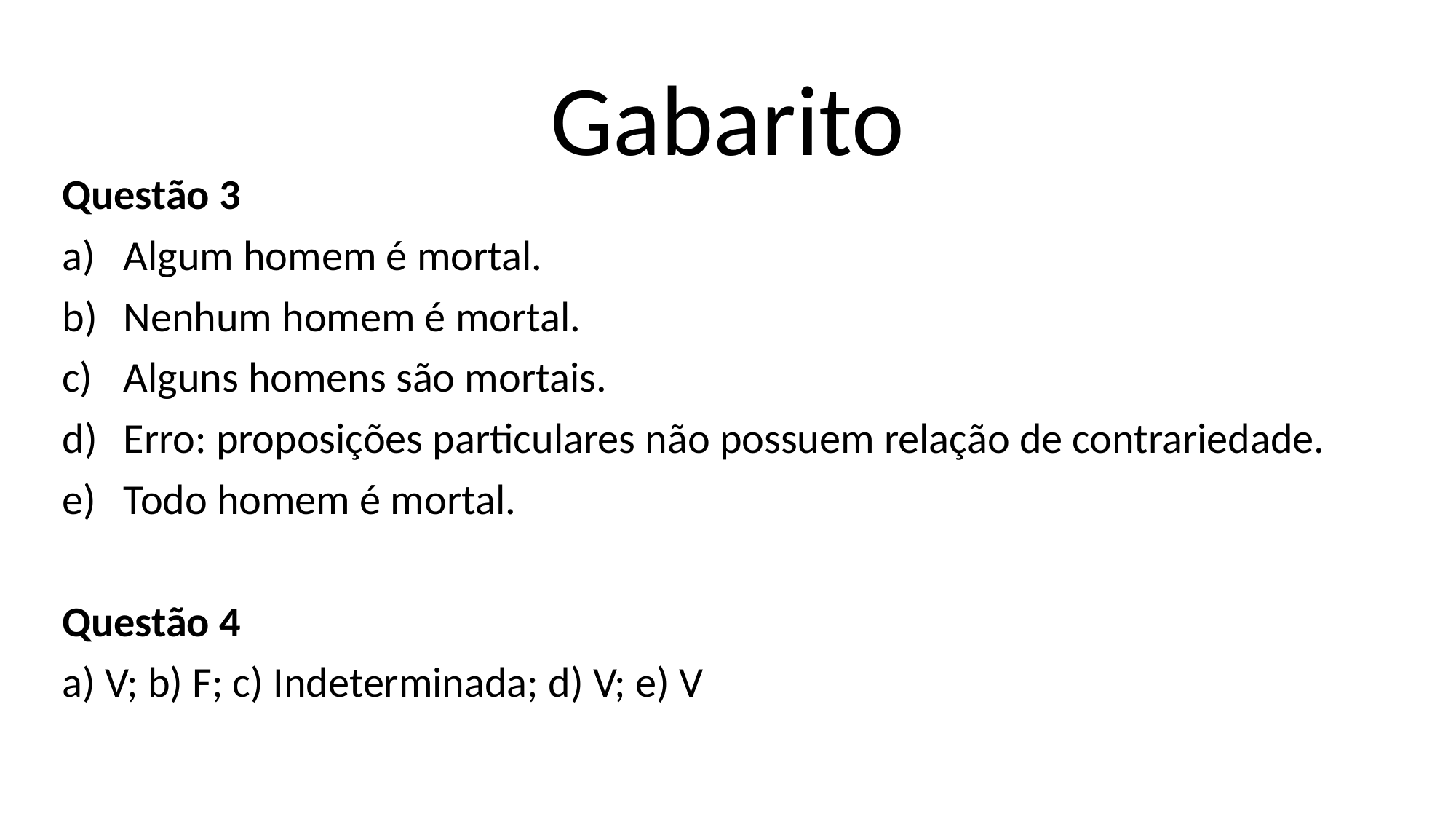

# Gabarito
Questão 3
Algum homem é mortal.
Nenhum homem é mortal.
Alguns homens são mortais.
Erro: proposições particulares não possuem relação de contrariedade.
Todo homem é mortal.

Questão 4
a) V; b) F; c) Indeterminada; d) V; e) V